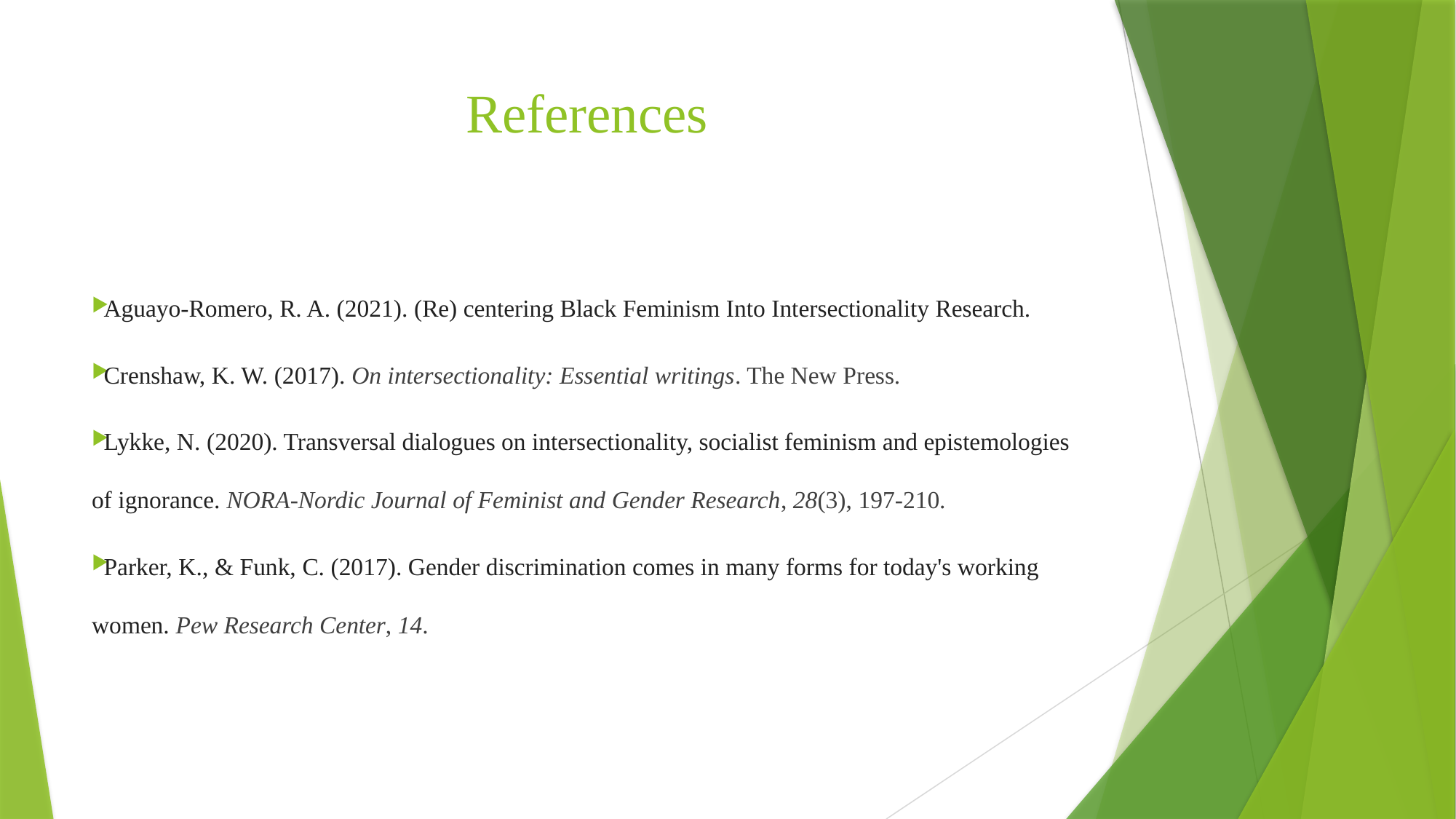

# References
Aguayo-Romero, R. A. (2021). (Re) centering Black Feminism Into Intersectionality Research.
Crenshaw, K. W. (2017). On intersectionality: Essential writings. The New Press.
Lykke, N. (2020). Transversal dialogues on intersectionality, socialist feminism and epistemologies of ignorance. NORA-Nordic Journal of Feminist and Gender Research, 28(3), 197-210.
Parker, K., & Funk, C. (2017). Gender discrimination comes in many forms for today's working women. Pew Research Center, 14.